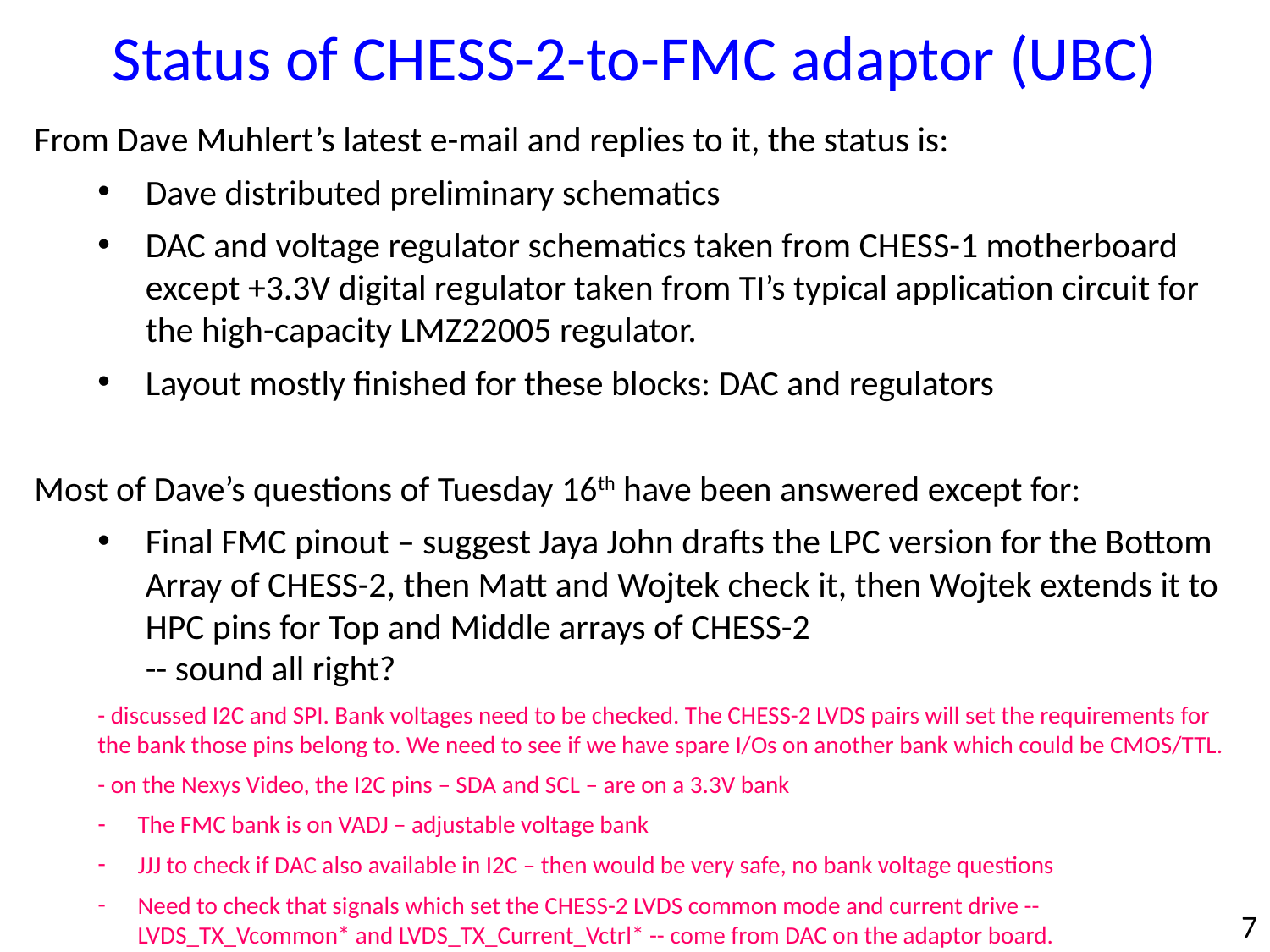

Status of CHESS-2-to-FMC adaptor (UBC)
From Dave Muhlert’s latest e-mail and replies to it, the status is:
Dave distributed preliminary schematics
DAC and voltage regulator schematics taken from CHESS-1 motherboard except +3.3V digital regulator taken from TI’s typical application circuit for the high-capacity LMZ22005 regulator.
Layout mostly finished for these blocks: DAC and regulators

Most of Dave’s questions of Tuesday 16th have been answered except for:
Final FMC pinout – suggest Jaya John drafts the LPC version for the Bottom Array of CHESS-2, then Matt and Wojtek check it, then Wojtek extends it to HPC pins for Top and Middle arrays of CHESS-2
-- sound all right?
- discussed I2C and SPI. Bank voltages need to be checked. The CHESS-2 LVDS pairs will set the requirements for the bank those pins belong to. We need to see if we have spare I/Os on another bank which could be CMOS/TTL.
- on the Nexys Video, the I2C pins – SDA and SCL – are on a 3.3V bank
The FMC bank is on VADJ – adjustable voltage bank
JJJ to check if DAC also available in I2C – then would be very safe, no bank voltage questions
Need to check that signals which set the CHESS-2 LVDS common mode and current drive -- LVDS_TX_Vcommon* and LVDS_TX_Current_Vctrl* -- come from DAC on the adaptor board.
7